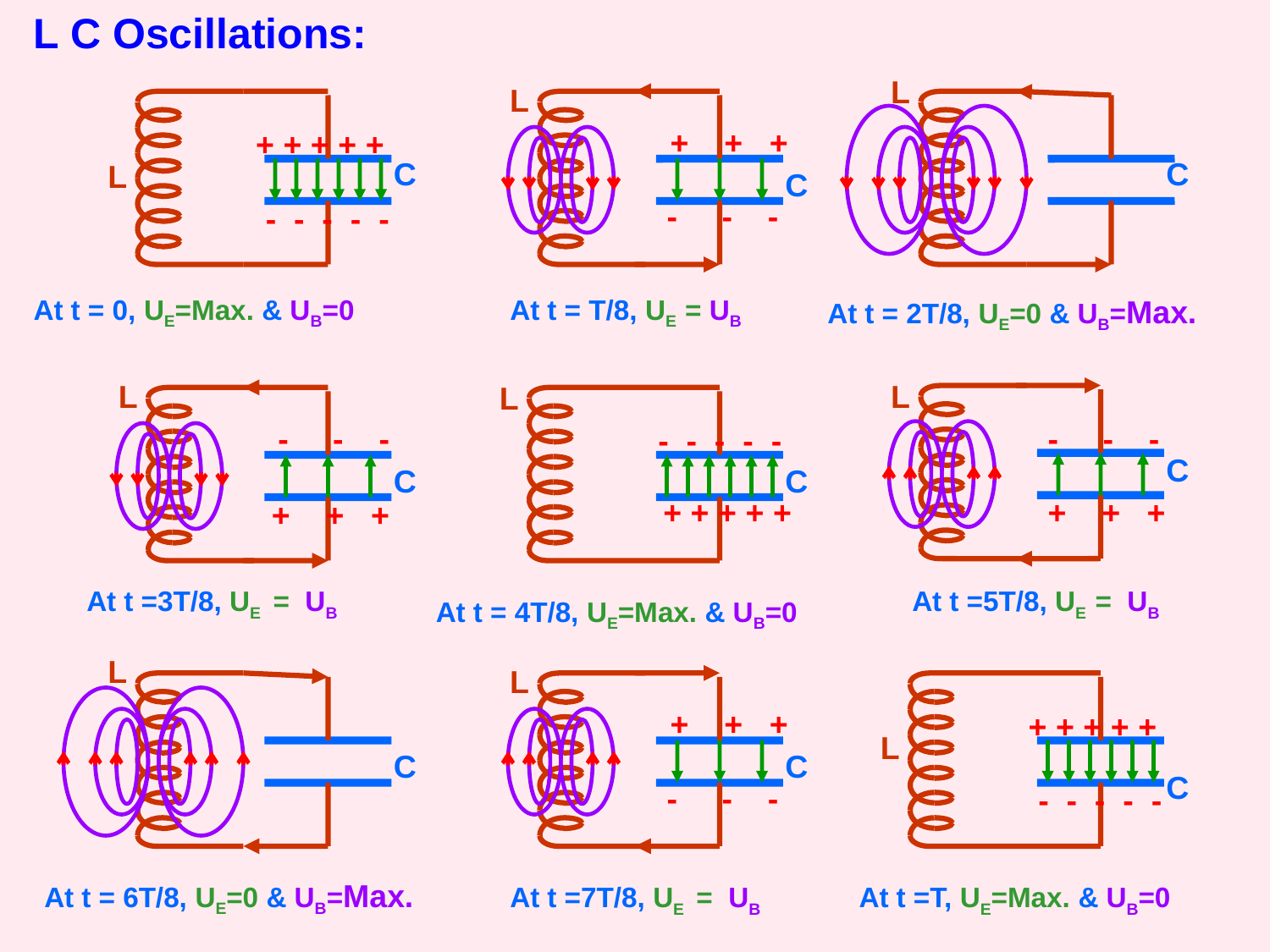

L C Oscillations:
L

C

L

 +    +   +

C
 -     -    -

+ + + + +
C
L

-  -  -  -  -
At t = 0, UE=Max. & UB=0
At t = T/8, UE  = UB
At t = 2T/8, UE=0 & UB=Max.
L

 -     -    -

C
 +    +   +

L

 -     -    -

C

 +    +   +

L

-  -  -  -  -

C
+ + + + +
At t =3T/8, UE  =  UB
At t =5T/8, UE  =  UB
At t = 4T/8, UE=Max. & UB=0
L

C

L

 +    +   +

C

 -     -    -

+ + + + +
L
C
-  -  -  -  -
At t = 6T/8, UE=0 & UB=Max.
At t =7T/8, UE  =  UB
At t =T, UE=Max. & UB=0